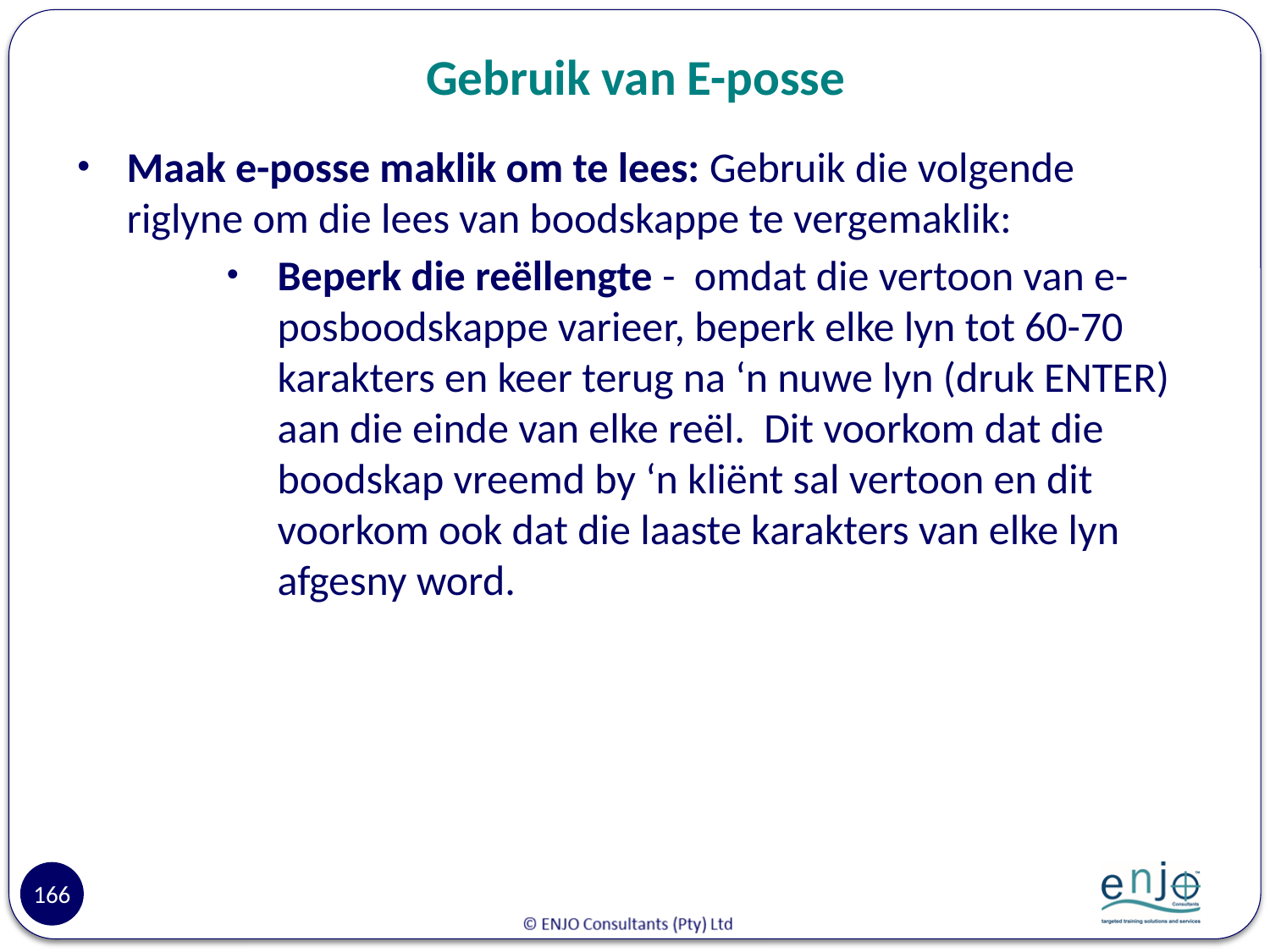

# Gebruik van E-posse
Maak e-posse maklik om te lees: Gebruik die volgende riglyne om die lees van boodskappe te vergemaklik:
Beperk die reëllengte -  omdat die vertoon van e-posboodskappe varieer, beperk elke lyn tot 60-70 karakters en keer terug na ‘n nuwe lyn (druk ENTER) aan die einde van elke reël.  Dit voorkom dat die boodskap vreemd by ‘n kliënt sal vertoon en dit voorkom ook dat die laaste karakters van elke lyn afgesny word.

166